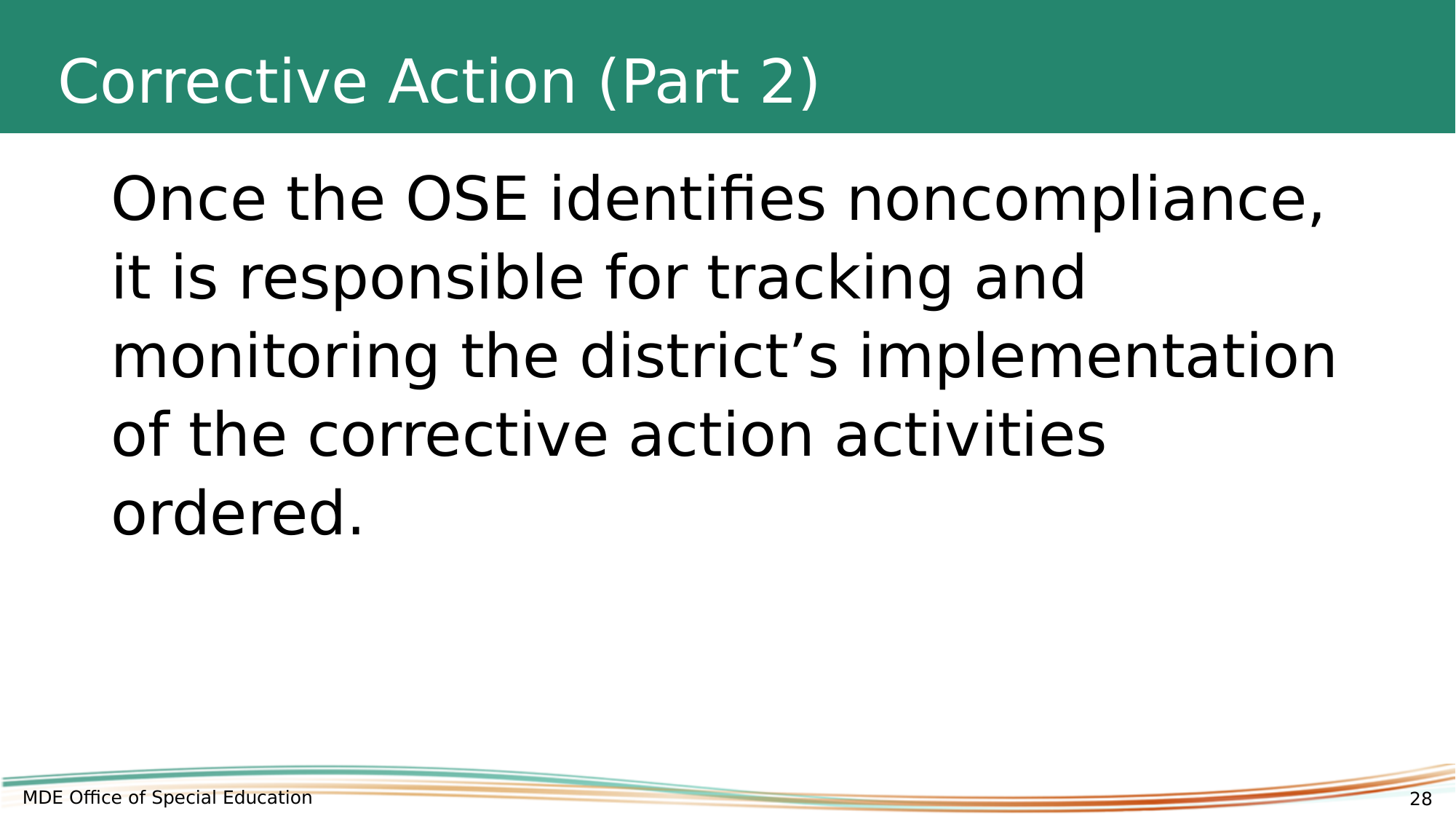

# Corrective Action (Part 2)
Once the OSE identifies noncompliance, it is responsible for tracking and monitoring the district’s implementation of the corrective action activities ordered.
MDE Office of Special Education
28